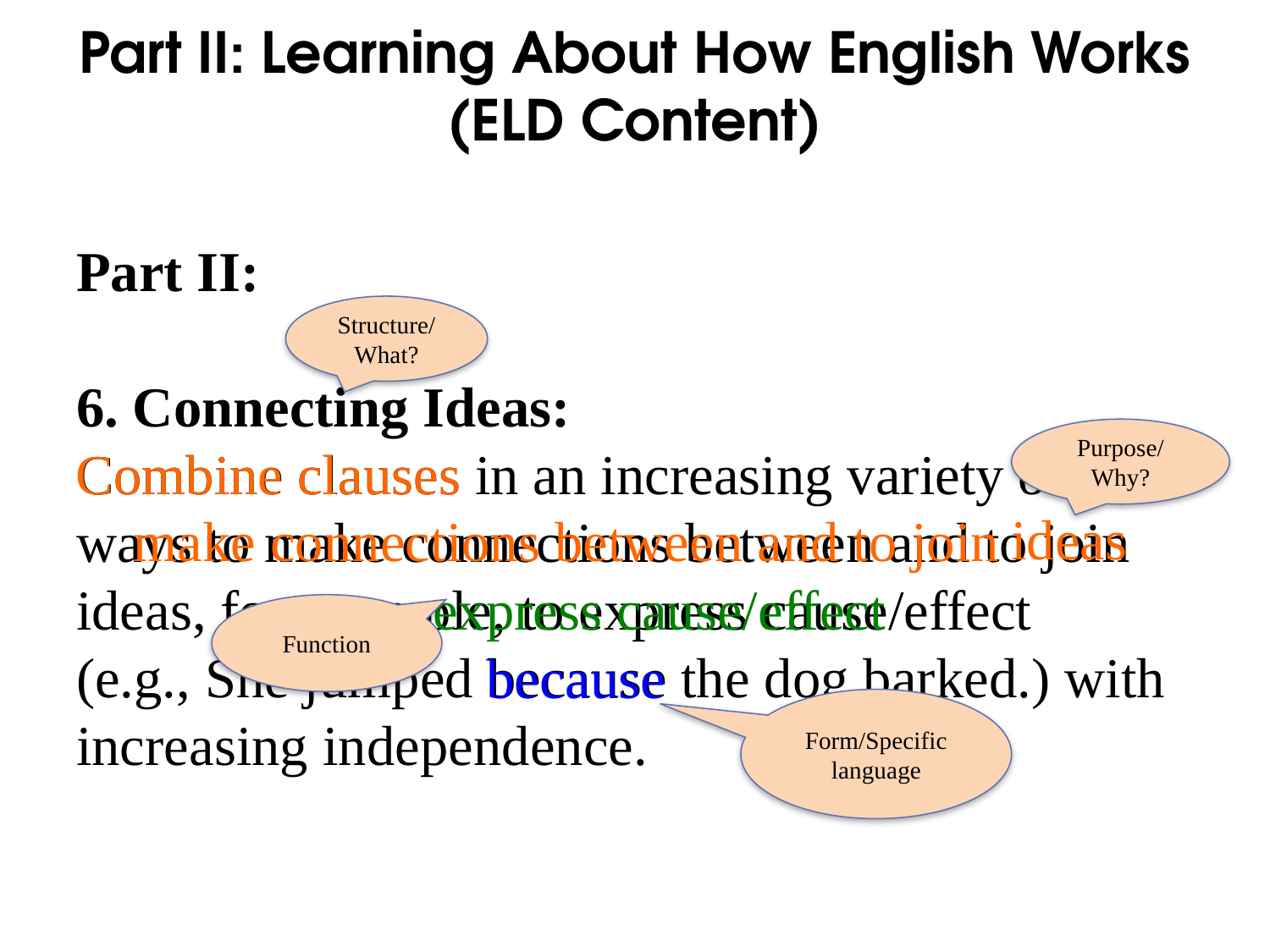

# Part II: Learning About How English Works (ELD Content)
Part II:

6. Connecting Ideas:
Combine clauses in an increasing variety of ways to make connections between and to join ideas, for example, to express cause/effect
(e.g., She jumped because the dog barked.) with increasing independence.

Structure/What?
Purpose/Why?
Combine clauses
ideas
make connections between and to join
express cause/effect
Function
because
Form/Specific language